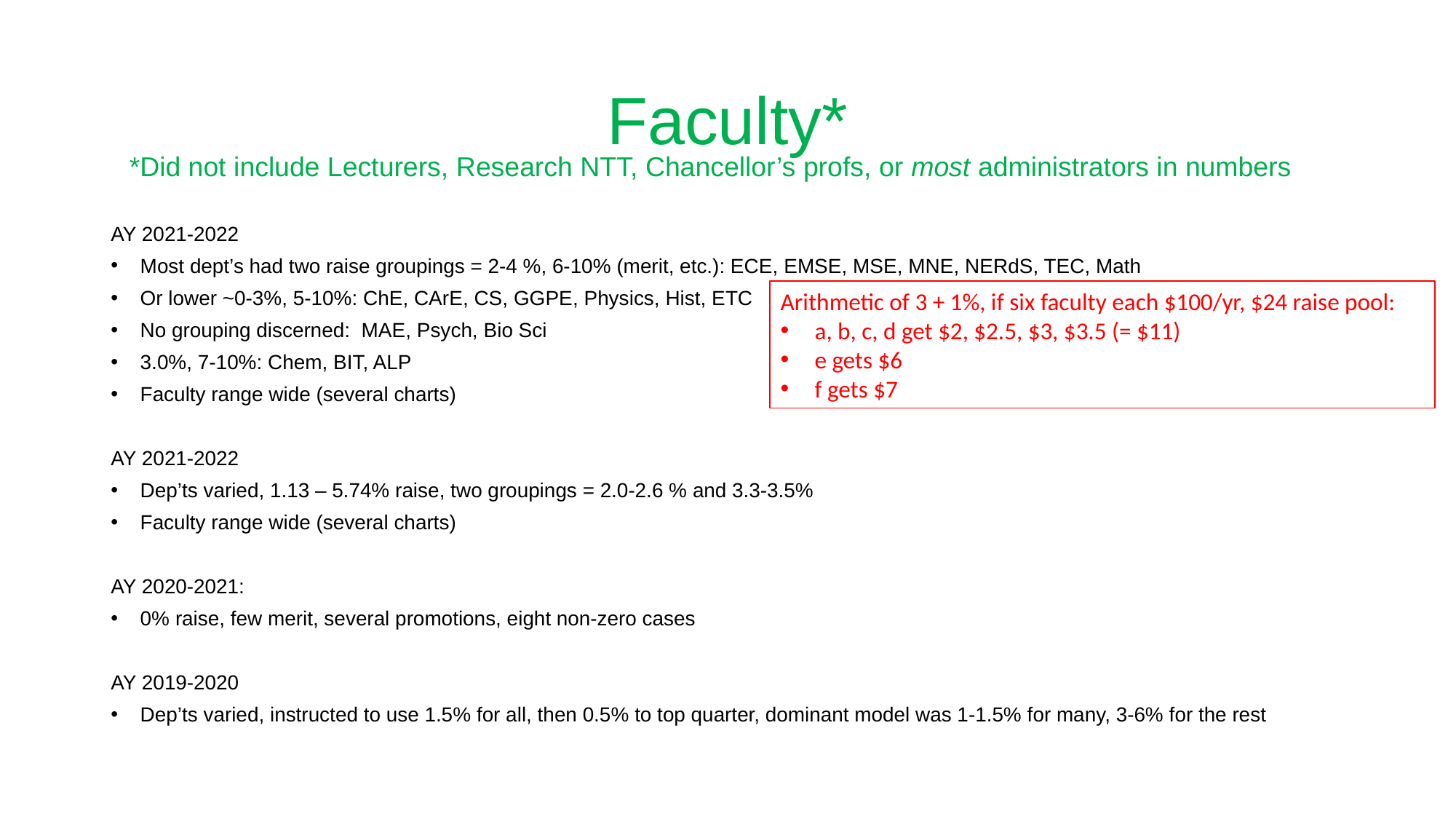

# Faculty*
*Did not include Lecturers, Research NTT, Chancellor’s profs, or most administrators in numbers
AY 2021-2022
Most dept’s had two raise groupings = 2-4 %, 6-10% (merit, etc.): ECE, EMSE, MSE, MNE, NERdS, TEC, Math
Or lower ~0-3%, 5-10%: ChE, CArE, CS, GGPE, Physics, Hist, ETC
No grouping discerned:  MAE, Psych, Bio Sci
3.0%, 7-10%: Chem, BIT, ALP
Faculty range wide (several charts)

AY 2021-2022
Dep’ts varied, 1.13 – 5.74% raise, two groupings = 2.0-2.6 % and 3.3-3.5%
Faculty range wide (several charts)

AY 2020-2021:
0% raise, few merit, several promotions, eight non-zero cases

AY 2019-2020
Dep’ts varied, instructed to use 1.5% for all, then 0.5% to top quarter, dominant model was 1-1.5% for many, 3-6% for the rest
Arithmetic of 3 + 1%, if six faculty each $100/yr, $24 raise pool:
a, b, c, d get $2, $2.5, $3, $3.5 (= $11)
e gets $6
f gets $7